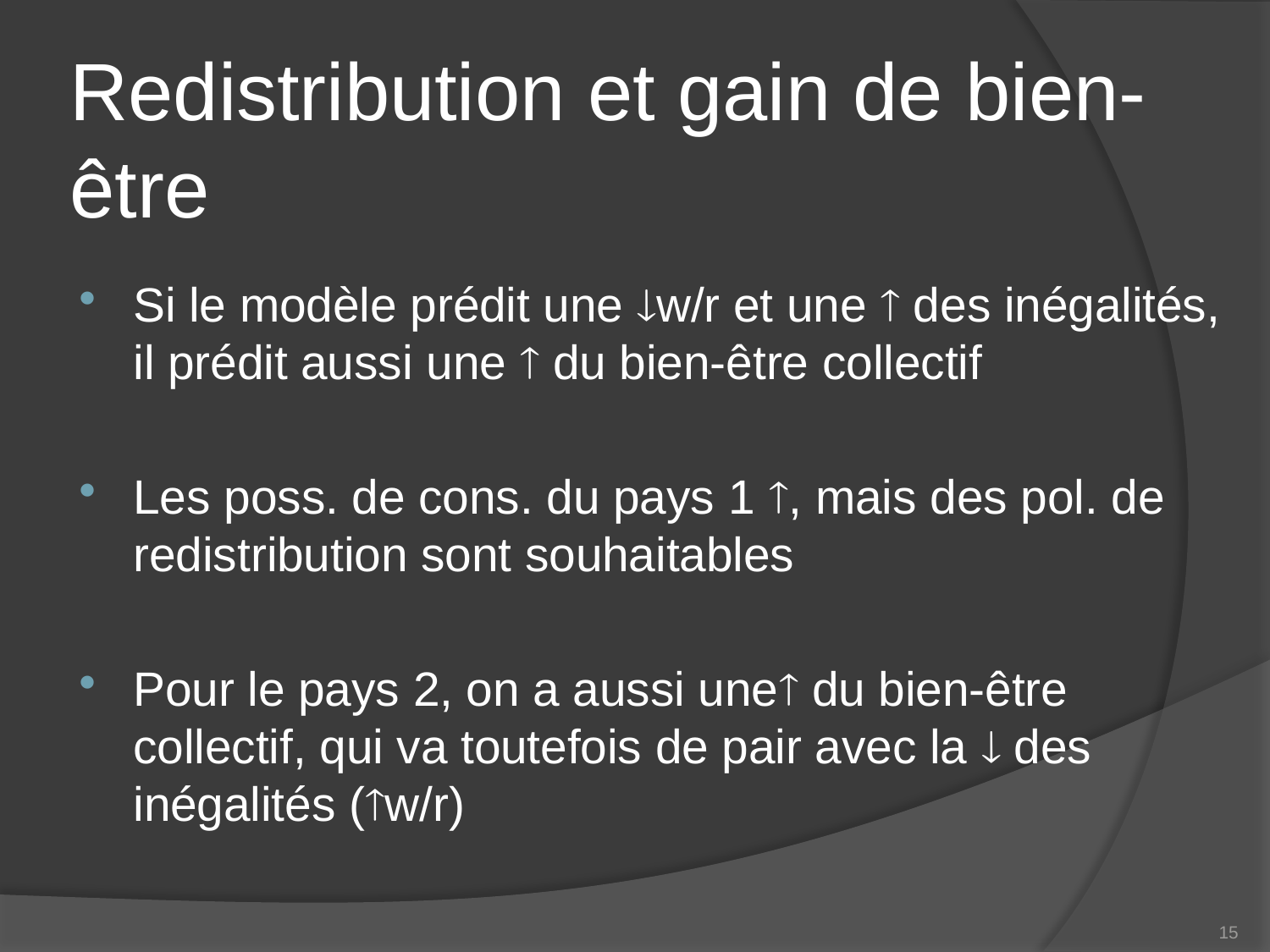

# Redistribution et gain de bien-être
Si le modèle prédit une ↓w/r et une ↑ des inégalités, il prédit aussi une ↑ du bien-être collectif

Les poss. de cons. du pays 1 ↑, mais des pol. de redistribution sont souhaitables

Pour le pays 2, on a aussi une↑ du bien-être collectif, qui va toutefois de pair avec la ↓ des inégalités (↑w/r)
15